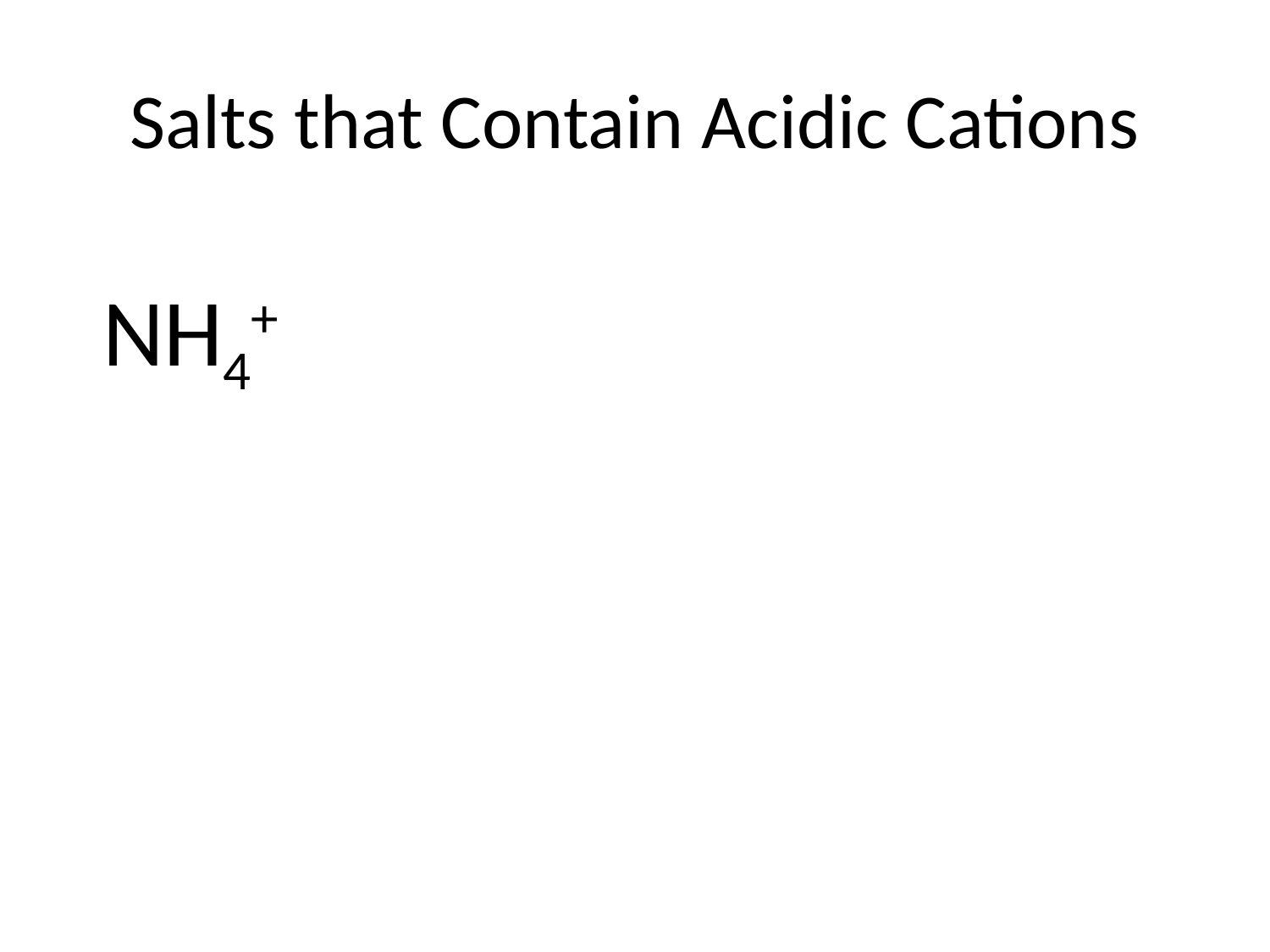

# Salts that Contain Acidic Cations
NH4+